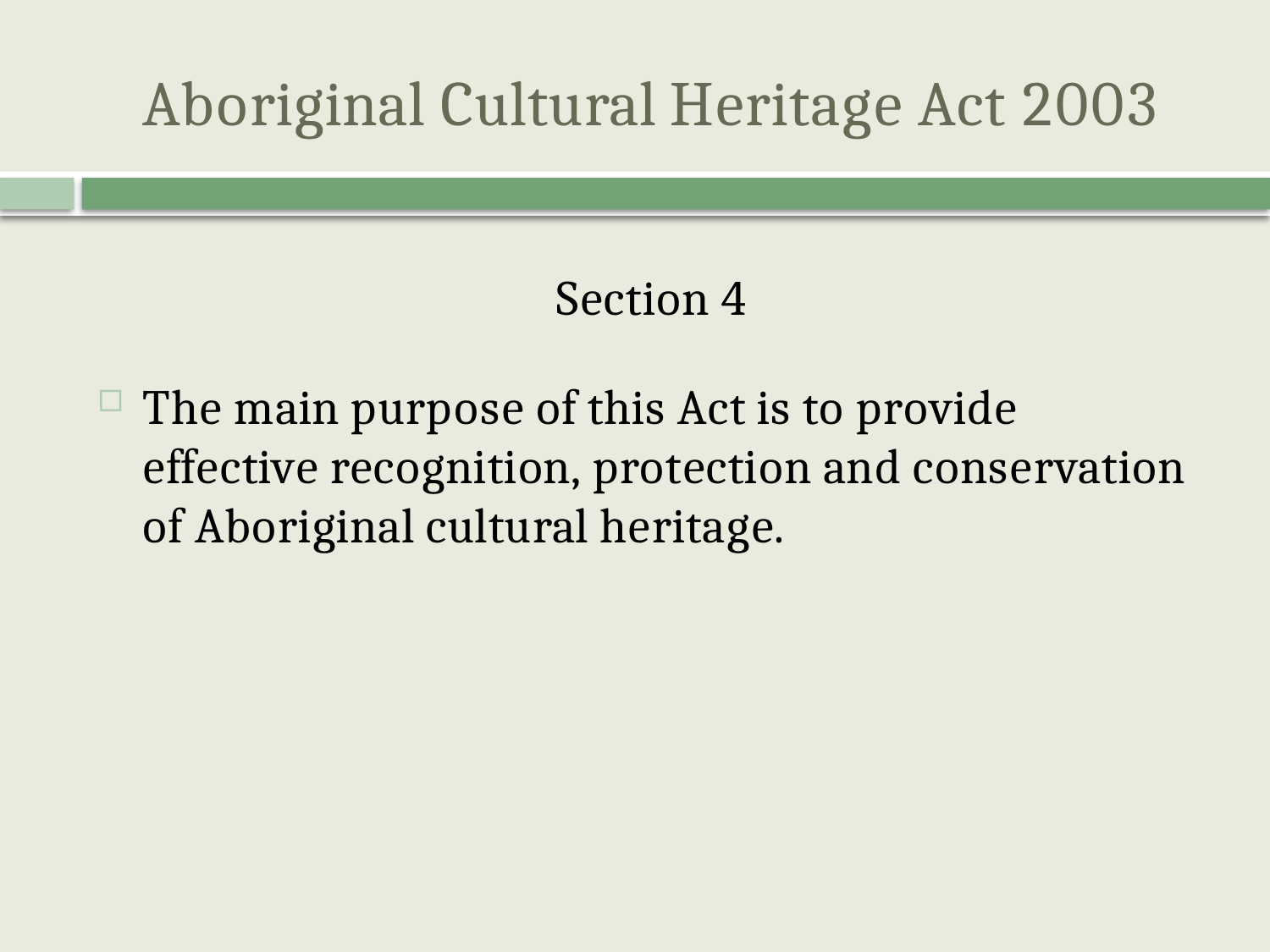

# Aboriginal Cultural Heritage Act 2003

Section 4

The main purpose of this Act is to provide effective recognition, protection and conservation of Aboriginal cultural heritage.